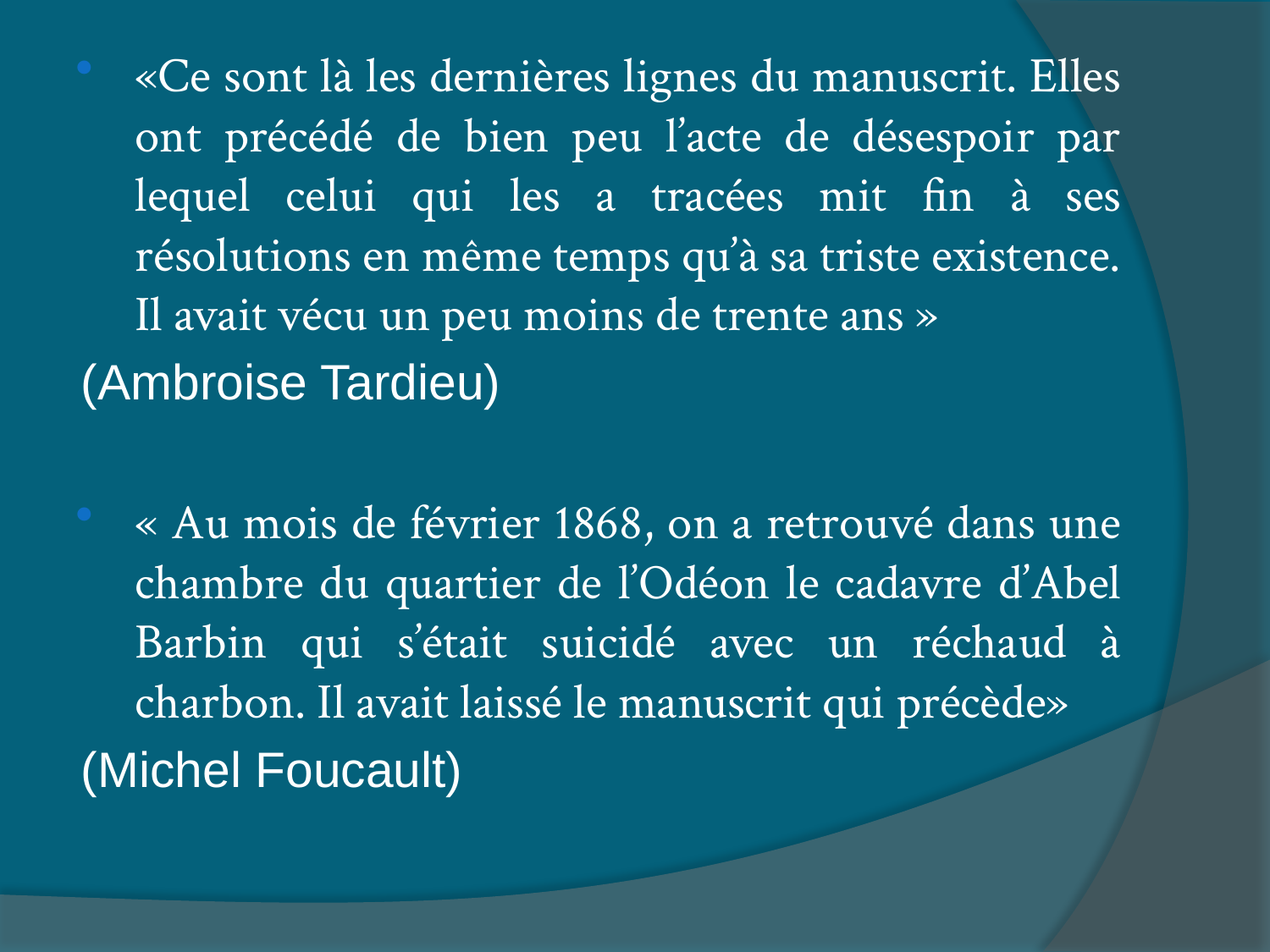

«Ce sont là les dernières lignes du manuscrit. Elles ont précédé de bien peu l’acte de désespoir par lequel celui qui les a tracées mit fin à ses résolutions en même temps qu’à sa triste existence. Il avait vécu un peu moins de trente ans »
(Ambroise Tardieu)

« Au mois de février 1868, on a retrouvé dans une chambre du quartier de l’Odéon le cadavre d’Abel Barbin qui s’était suicidé avec un réchaud à charbon. Il avait laissé le manuscrit qui précède»
(Michel Foucault)